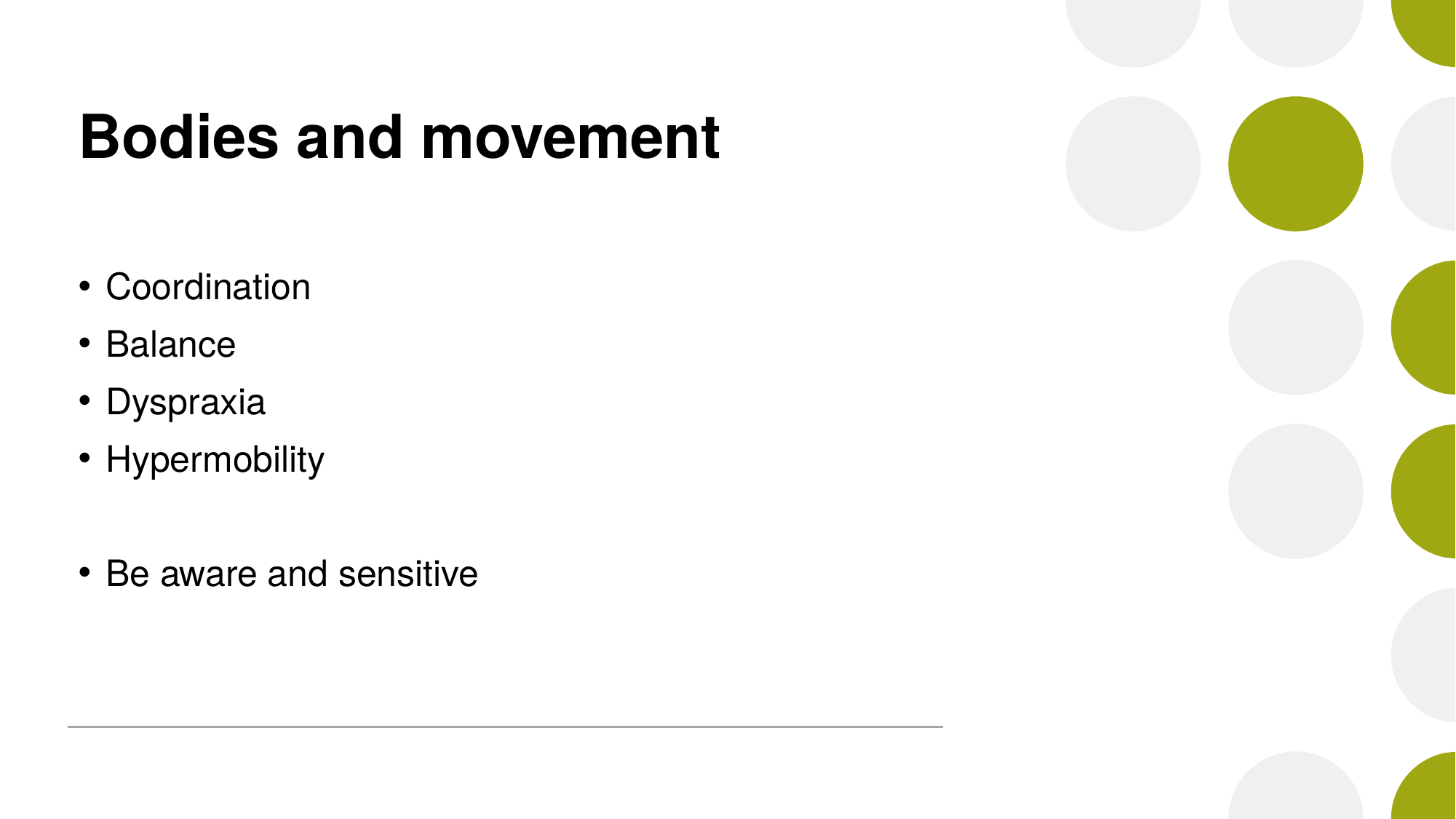

# Bodies and movement
Coordination
Balance
Dyspraxia
Hypermobility

Be aware and sensitive